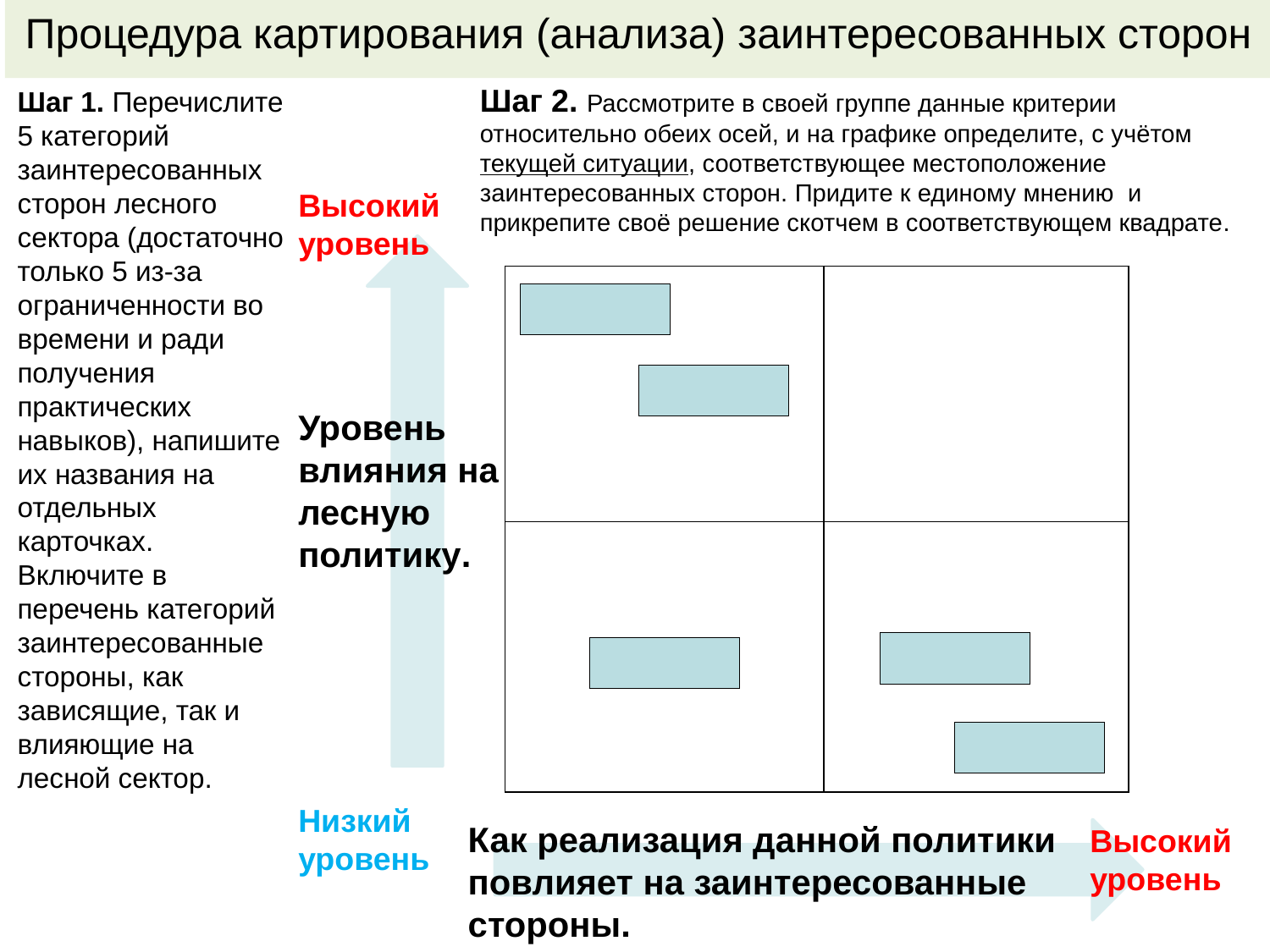

Процедура картирования (анализа) заинтересованных сторон
Шаг 2. Рассмотрите в своей группе данные критерии относительно обеих осей, и на графике определите, с учётом текущей ситуации, соответствующее местоположение заинтересованных сторон. Придите к единому мнению  и прикрепите своё решение скотчем в соответствующем квадрате.
Шаг 1. Перечислите 5 категорий заинтересованных сторон лесного сектора (достаточно только 5 из-за ограниченности во времени и ради получения практических навыков), напишите их названия на отдельных карточках. Включите в перечень категорий заинтересованные стороны, как зависящие, так и влияющие на лесной сектор.
Высокий уровень

|  |  |
| --- | --- |
|  |  |

Уровень влияния на лесную политику.

Низкий уровень
Как реализация данной политики повлияет на заинтересованные стороны.
Высокий уровень